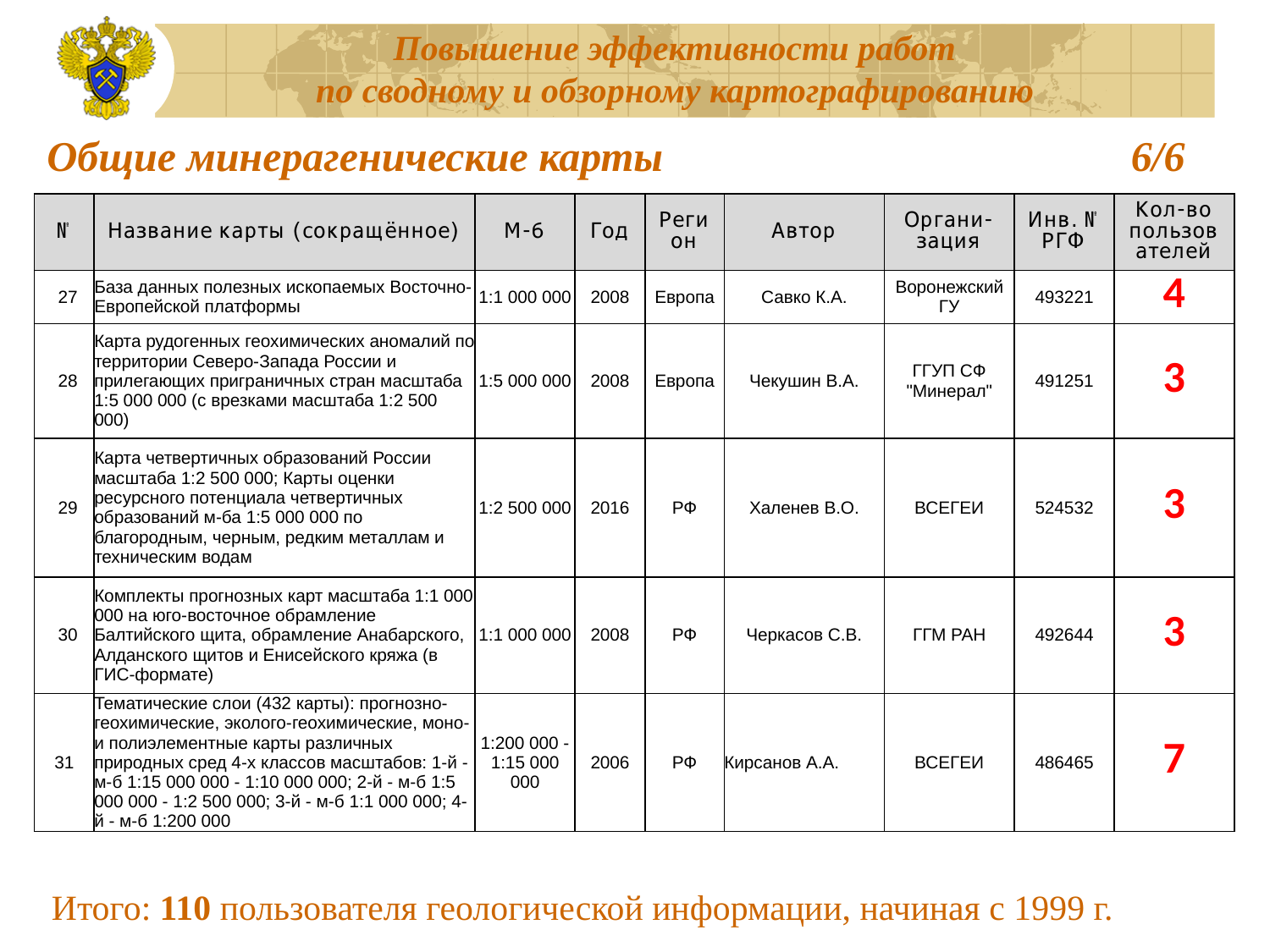

# Общие минерагенические карты	6/6
| № | Название карты (сокращённое) | М-б | Год | Регион | Автор | Органи-зация | Инв. № РГФ | Кол-во пользователей |
| --- | --- | --- | --- | --- | --- | --- | --- | --- |
| 27 | База данных полезных ископаемых Восточно-Европейской платформы | 1:1 000 000 | 2008 | Европа | Савко К.А. | Воронежский ГУ | 493221 | 4 |
| 28 | Карта рудогенных геохимических аномалий по территории Северо-Запада России и прилегающих приграничных стран масштаба 1:5 000 000 (с врезками масштаба 1:2 500 000) | 1:5 000 000 | 2008 | Европа | Чекушин В.А. | ГГУП СФ "Минерал" | 491251 | 3 |
| 29 | Карта четвертичных образований России масштаба 1:2 500 000; Карты оценки ресурсного потенциала четвертичных образований м-ба 1:5 000 000 по благородным, черным, редким металлам и техническим водам | 1:2 500 000 | 2016 | РФ | Халенев В.О. | ВСЕГЕИ | 524532 | 3 |
| 30 | Комплекты прогнозных карт масштаба 1:1 000 000 на юго-восточное обрамление Балтийского щита, обрамление Анабарского, Алданского щитов и Енисейского кряжа (в ГИС-формате) | 1:1 000 000 | 2008 | РФ | Черкасов С.В. | ГГМ РАН | 492644 | 3 |
| 31 | Тематические слои (432 карты): прогнозно-геохимические, эколого-геохимические, моно- и полиэлементные карты различных природных сред 4-х классов масштабов: 1-й - м-б 1:15 000 000 - 1:10 000 000; 2-й - м-б 1:5 000 000 - 1:2 500 000; 3-й - м-б 1:1 000 000; 4-й - м-б 1:200 000 | 1:200 000 - 1:15 000 000 | 2006 | РФ | Кирсанов А.А. | ВСЕГЕИ | 486465 | 7 |
Итого: 110 пользователя геологической информации, начиная с 1999 г.